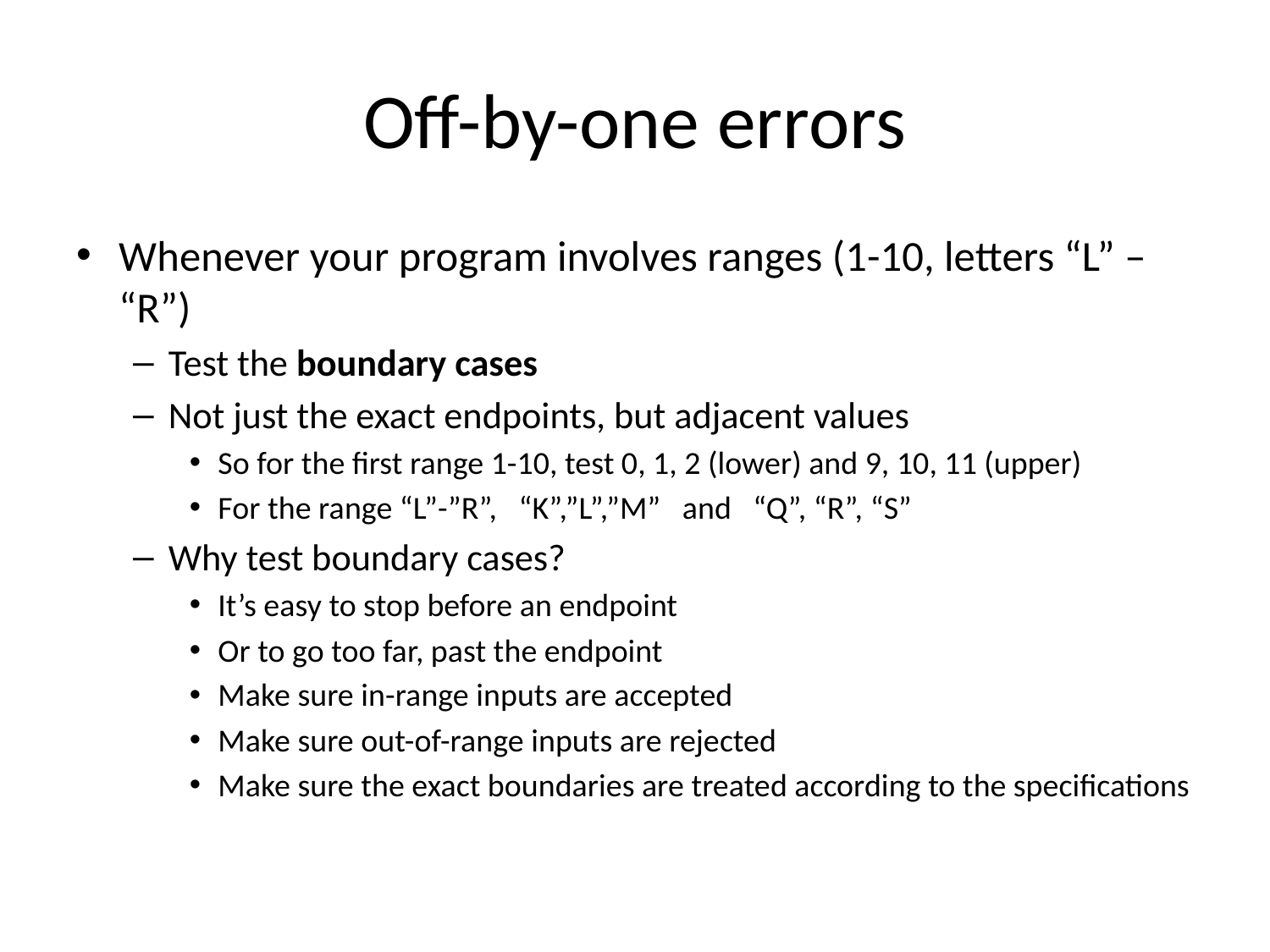

# Off-by-one errors
Whenever your program involves ranges (1-10, letters “L” – “R”)
Test the boundary cases
Not just the exact endpoints, but adjacent values
So for the first range 1-10, test 0, 1, 2 (lower) and 9, 10, 11 (upper)
For the range “L”-”R”,   “K”,”L”,”M”   and   “Q”, “R”, “S”
Why test boundary cases?
It’s easy to stop before an endpoint
Or to go too far, past the endpoint
Make sure in-range inputs are accepted
Make sure out-of-range inputs are rejected
Make sure the exact boundaries are treated according to the specifications